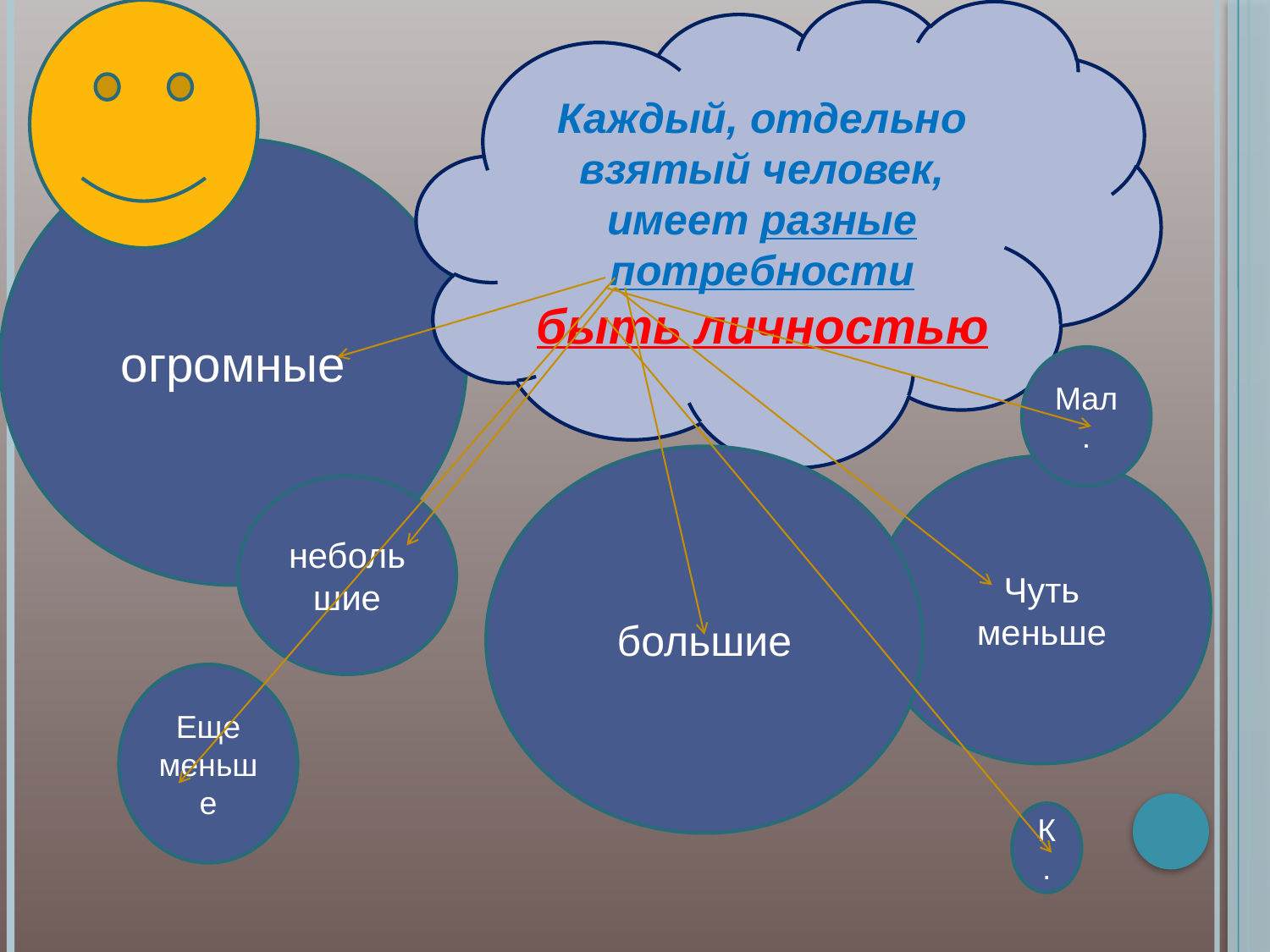

Каждый, отдельно взятый человек, имеет разные потребности быть личностью
огромные
Мал.
большие
Чуть меньше
небольшие
Еще
меньше
К.